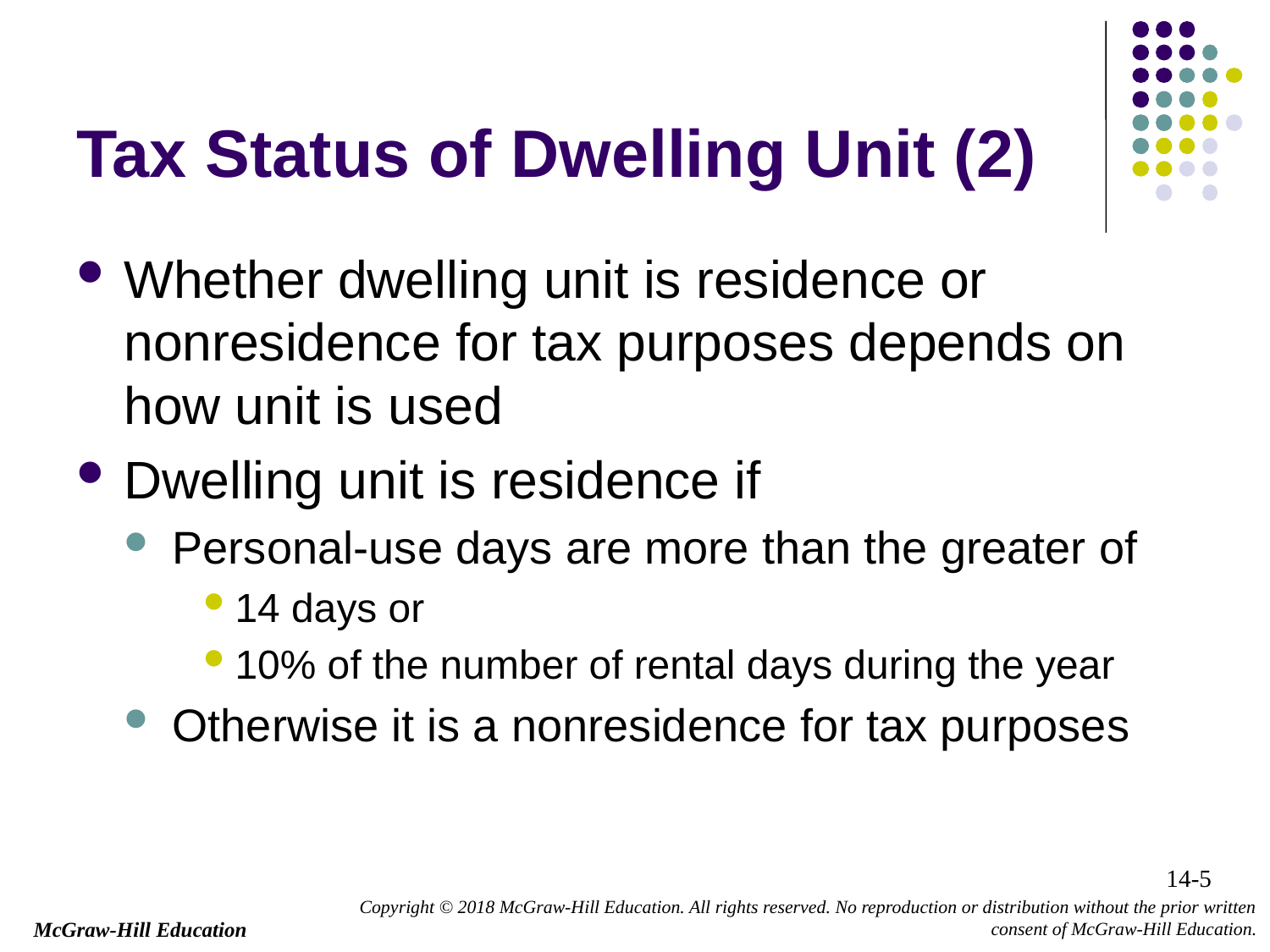

# Tax Status of Dwelling Unit (2)
Whether dwelling unit is residence or nonresidence for tax purposes depends on how unit is used
Dwelling unit is residence if
Personal-use days are more than the greater of
14 days or
10% of the number of rental days during the year
Otherwise it is a nonresidence for tax purposes